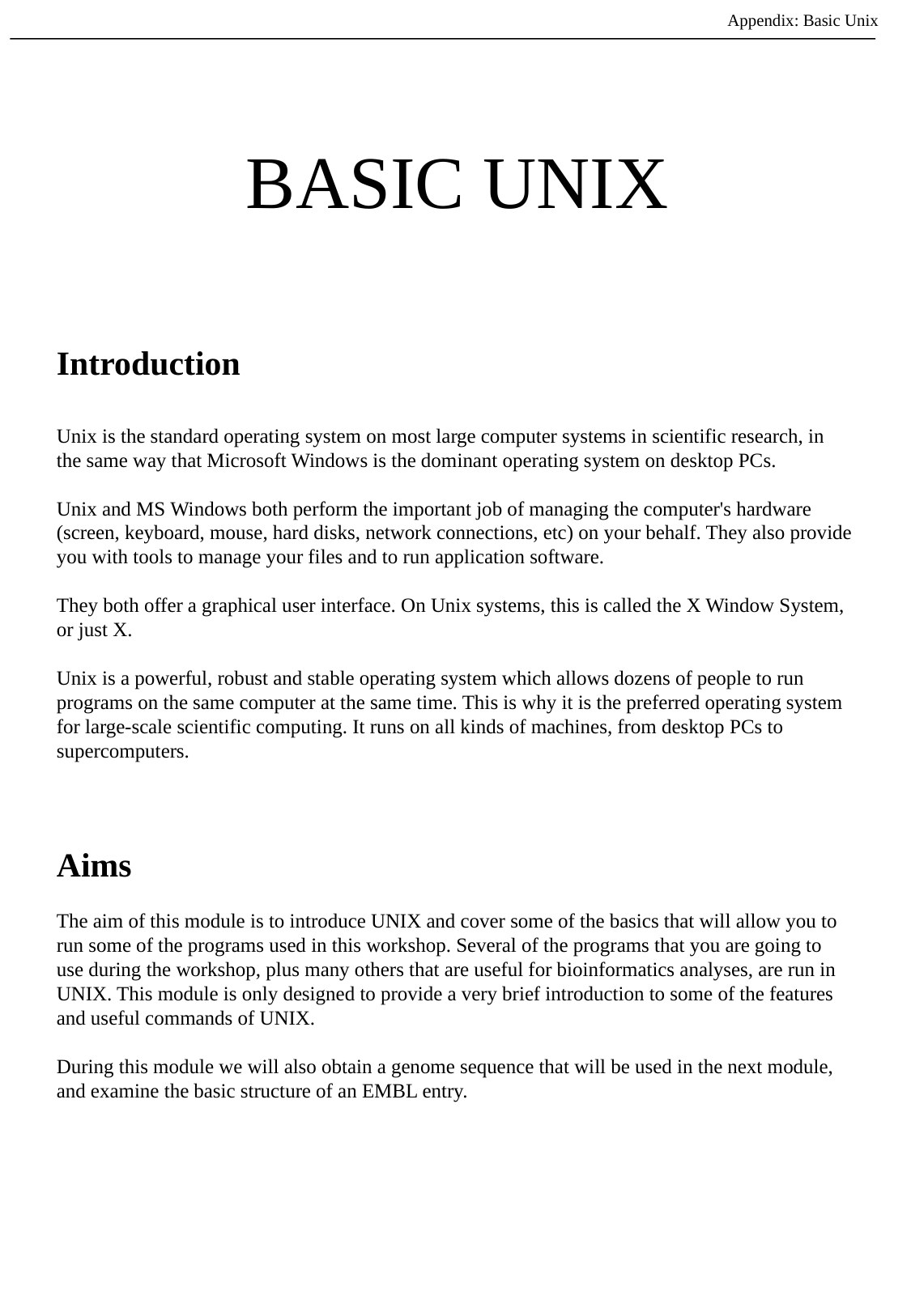

Appendix: Basic Unix
BASIC UNIX

Introduction

Unix is the standard operating system on most large computer systems in scientific research, in the same way that Microsoft Windows is the dominant operating system on desktop PCs.

Unix and MS Windows both perform the important job of managing the computer's hardware (screen, keyboard, mouse, hard disks, network connections, etc) on your behalf. They also provide you with tools to manage your files and to run application software.

They both offer a graphical user interface. On Unix systems, this is called the X Window System, or just X.

Unix is a powerful, robust and stable operating system which allows dozens of people to run programs on the same computer at the same time. This is why it is the preferred operating system for large-scale scientific computing. It runs on all kinds of machines, from desktop PCs to supercomputers.

Aims

The aim of this module is to introduce UNIX and cover some of the basics that will allow you to run some of the programs used in this workshop. Several of the programs that you are going to use during the workshop, plus many others that are useful for bioinformatics analyses, are run in UNIX. This module is only designed to provide a very brief introduction to some of the features and useful commands of UNIX.

During this module we will also obtain a genome sequence that will be used in the next module, and examine the basic structure of an EMBL entry.